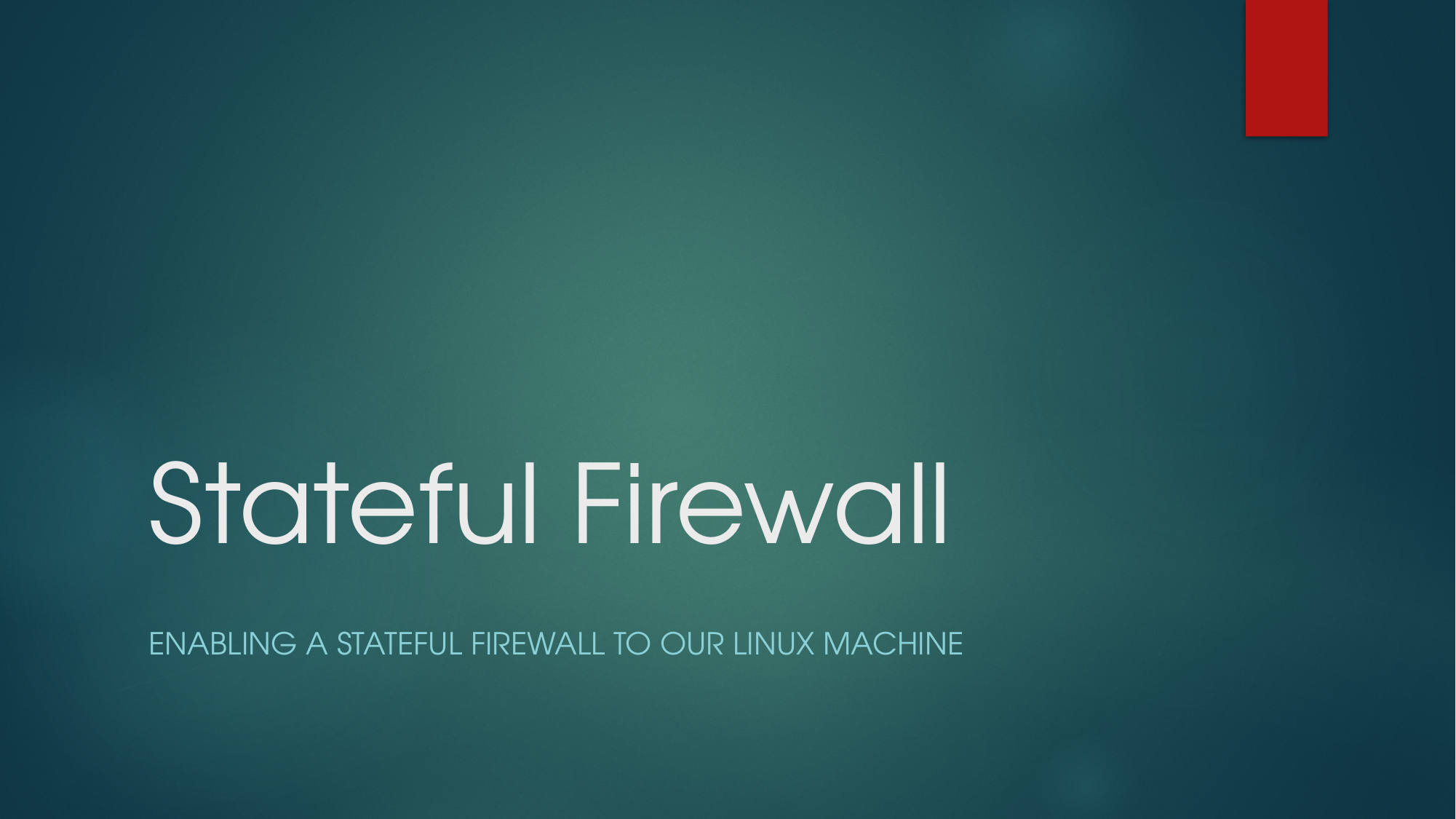

# Stateful Firewall
Enabling a stateful firewall to our linux machine